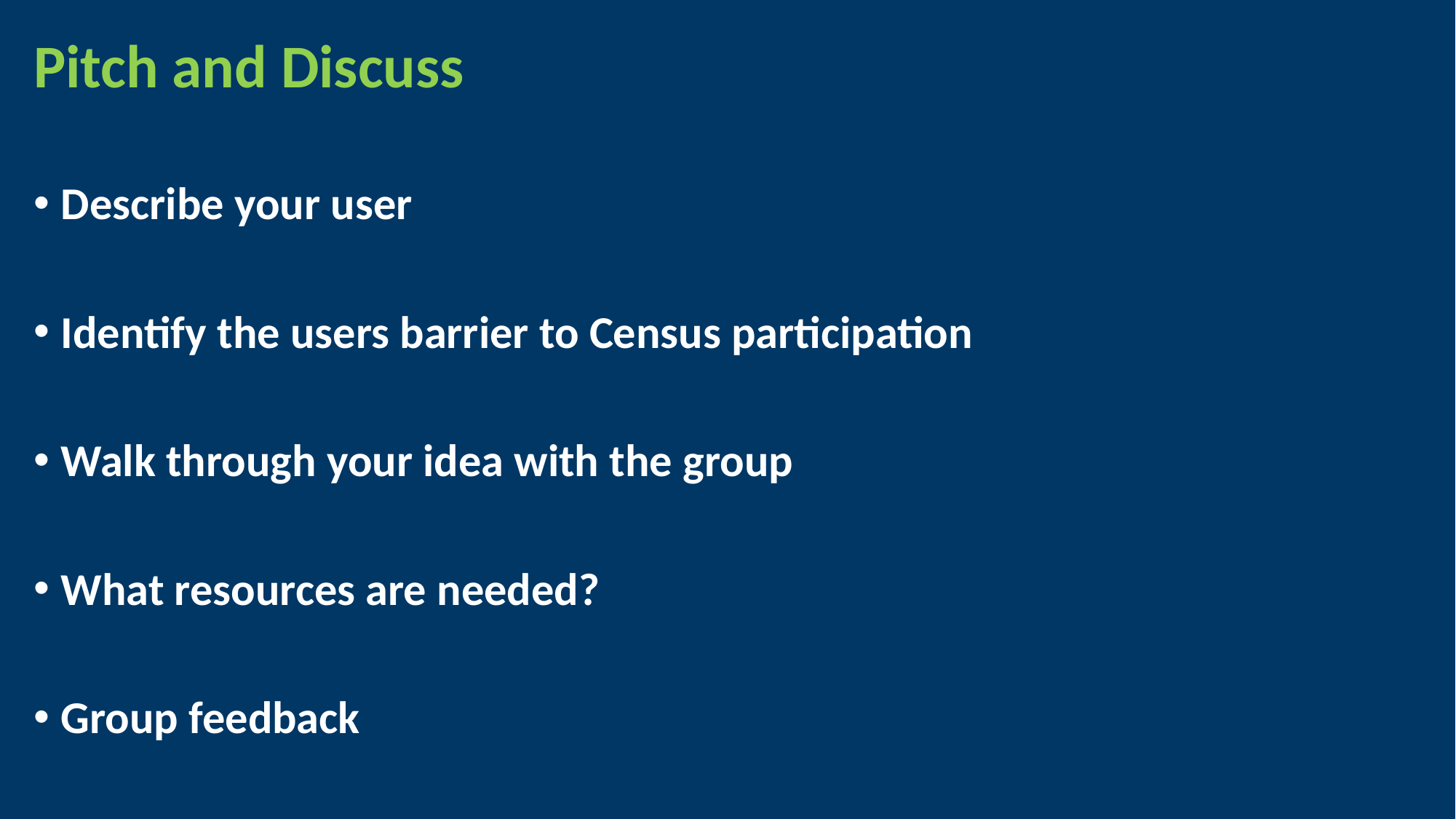

Pitch and Discuss

Describe your user

Identify the users barrier to Census participation

Walk through your idea with the group

What resources are needed?

Group feedback